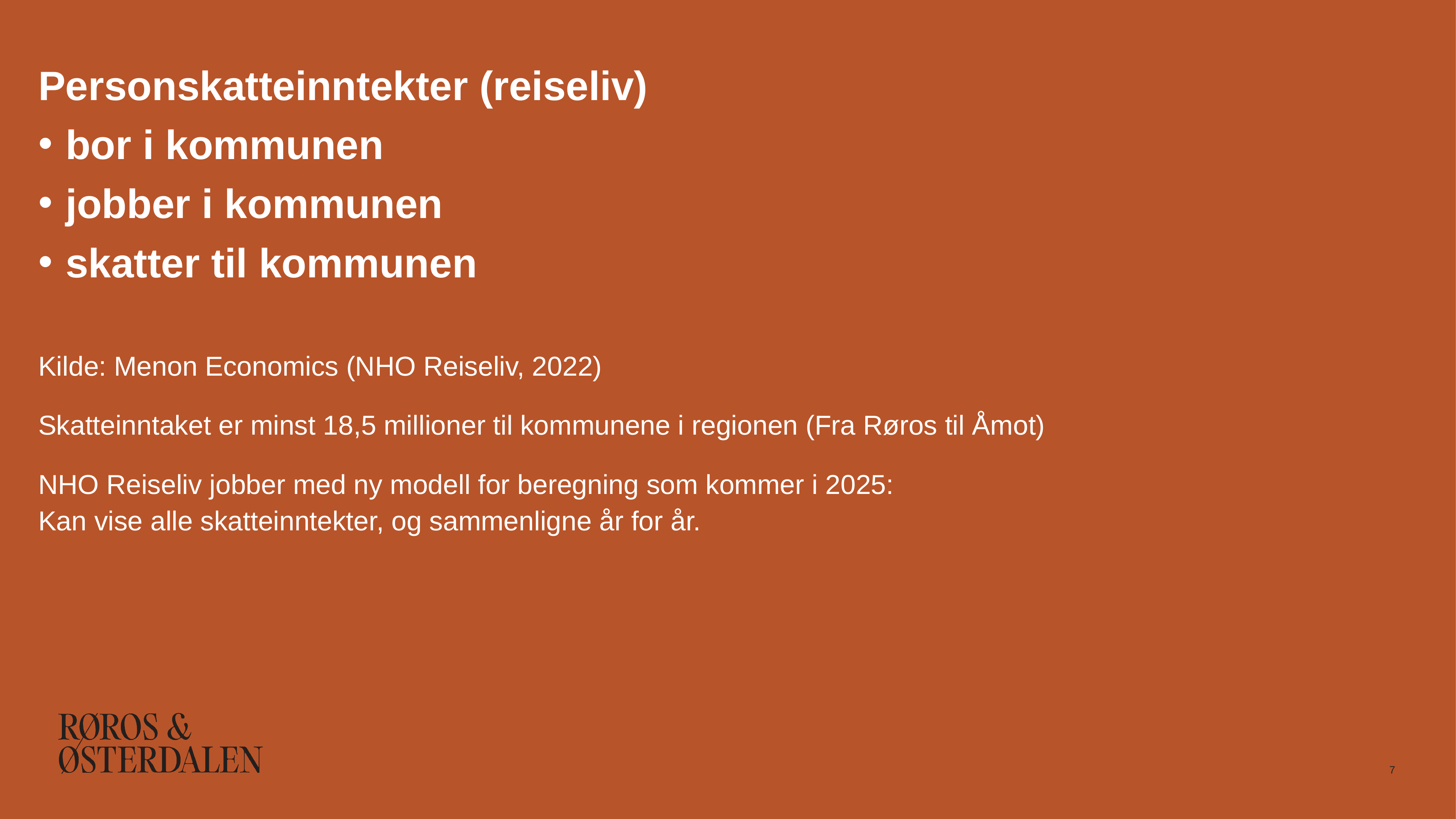

Personskatteinntekter (reiseliv)
bor i kommunen
jobber i kommunen
skatter til kommunen
Kilde: Menon Economics (NHO Reiseliv, 2022)
Skatteinntaket er minst 18,5 millioner til kommunene i regionen (Fra Røros til Åmot)
NHO Reiseliv jobber med ny modell for beregning som kommer i 2025:
Kan vise alle skatteinntekter, og sammenligne år for år.

7